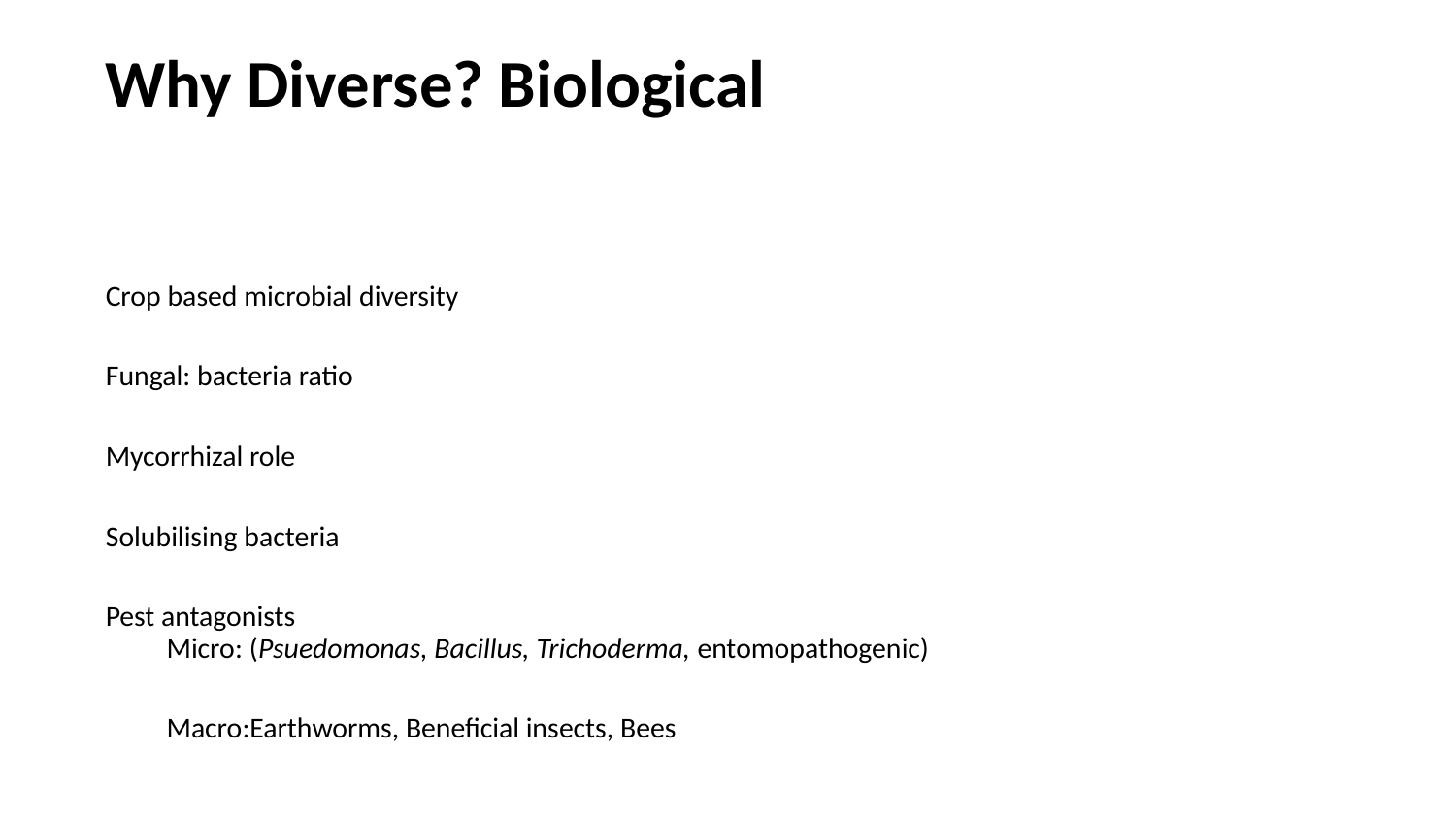

# Why Diverse? Biological

Crop based microbial diversity

Fungal: bacteria ratio

Mycorrhizal role

Solubilising bacteria

Pest antagonists
Micro: (Psuedomonas, Bacillus, Trichoderma, entomopathogenic)

Macro:Earthworms, Beneficial insects, Bees